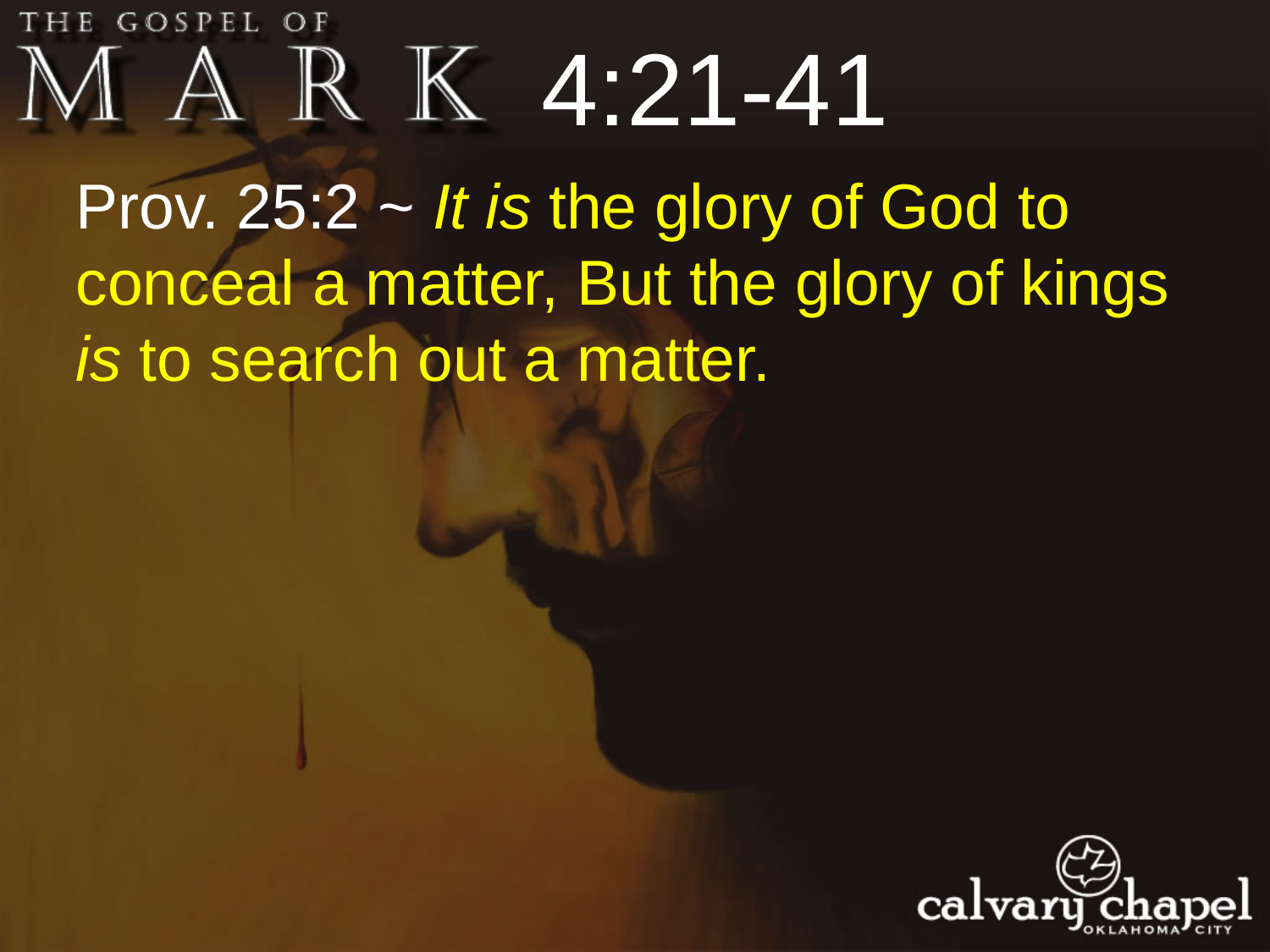

4:21-41
Prov. 25:2 ~ It is the glory of God to conceal a matter, But the glory of kings is to search out a matter.